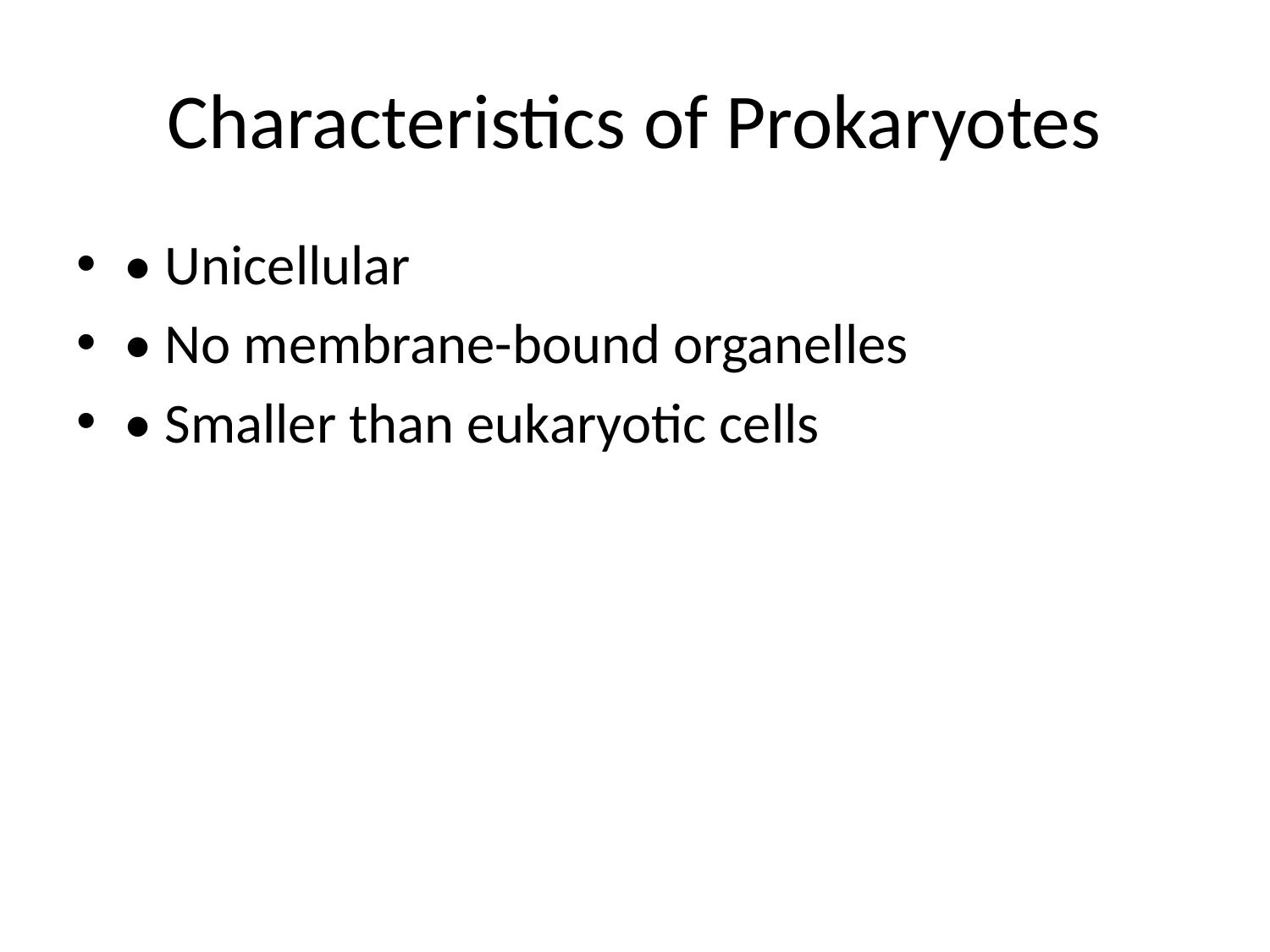

# Characteristics of Prokaryotes
• Unicellular
• No membrane-bound organelles
• Smaller than eukaryotic cells